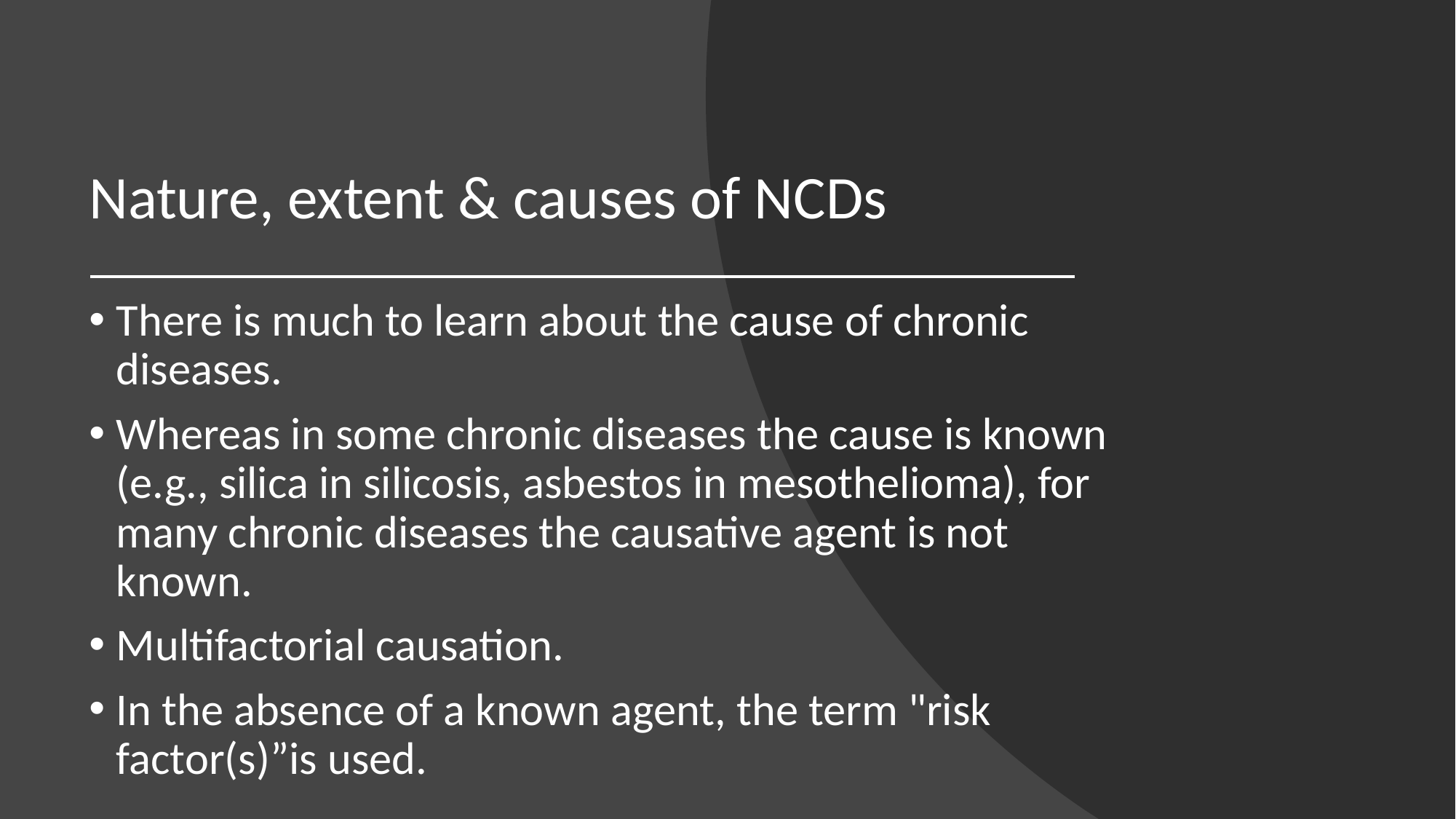

# Nature, extent & causes of NCDs
There is much to learn about the cause of chronic diseases.
Whereas in some chronic diseases the cause is known (e.g., silica in silicosis, asbestos in mesothelioma), for many chronic diseases the causative agent is not known.
Multifactorial causation.
In the absence of a known agent, the term "risk factor(s)”is used.